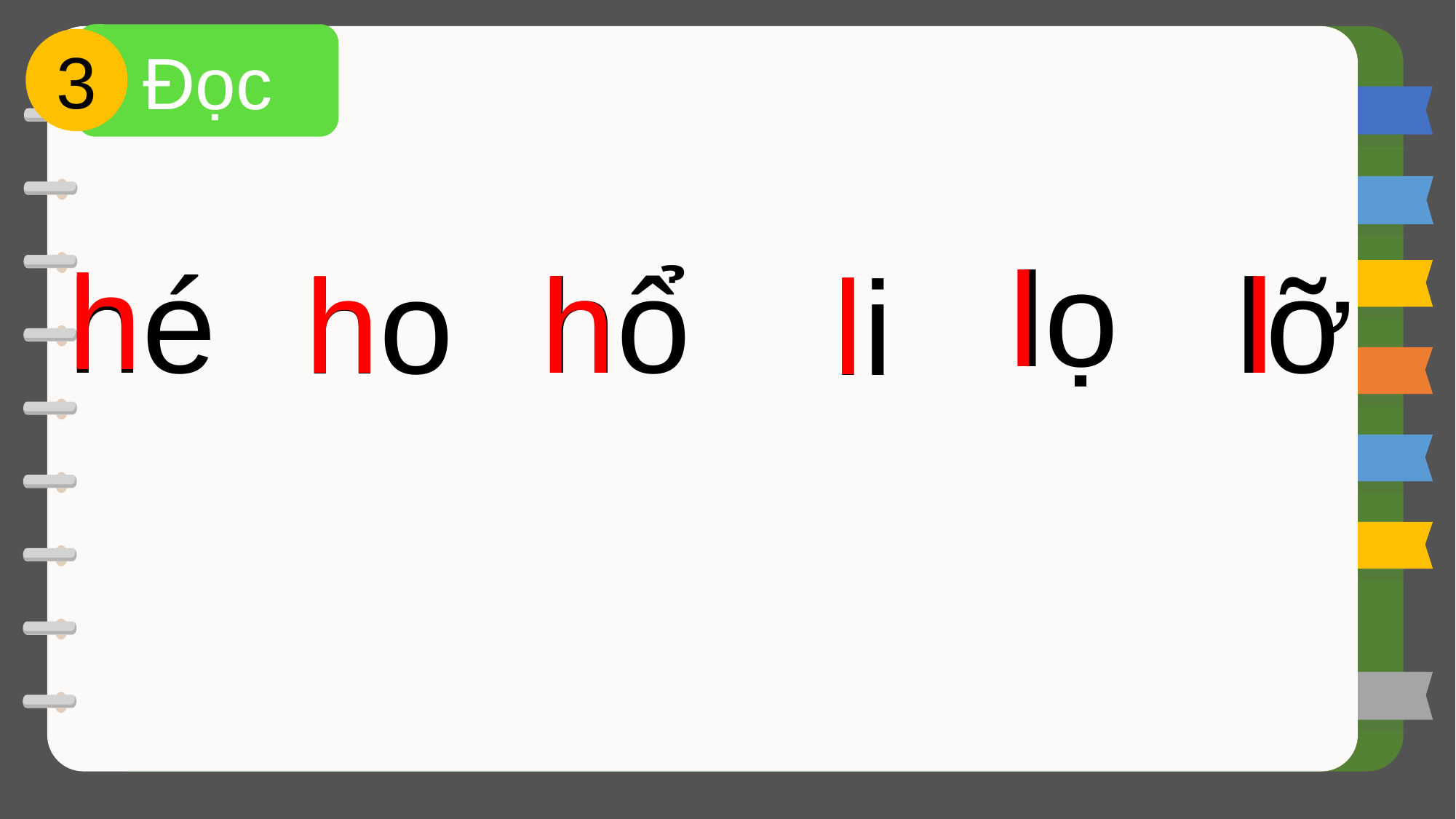

Đọc
3
l
h
h
l
h
l
lọ
hổ
lỡ
hé
ho
li